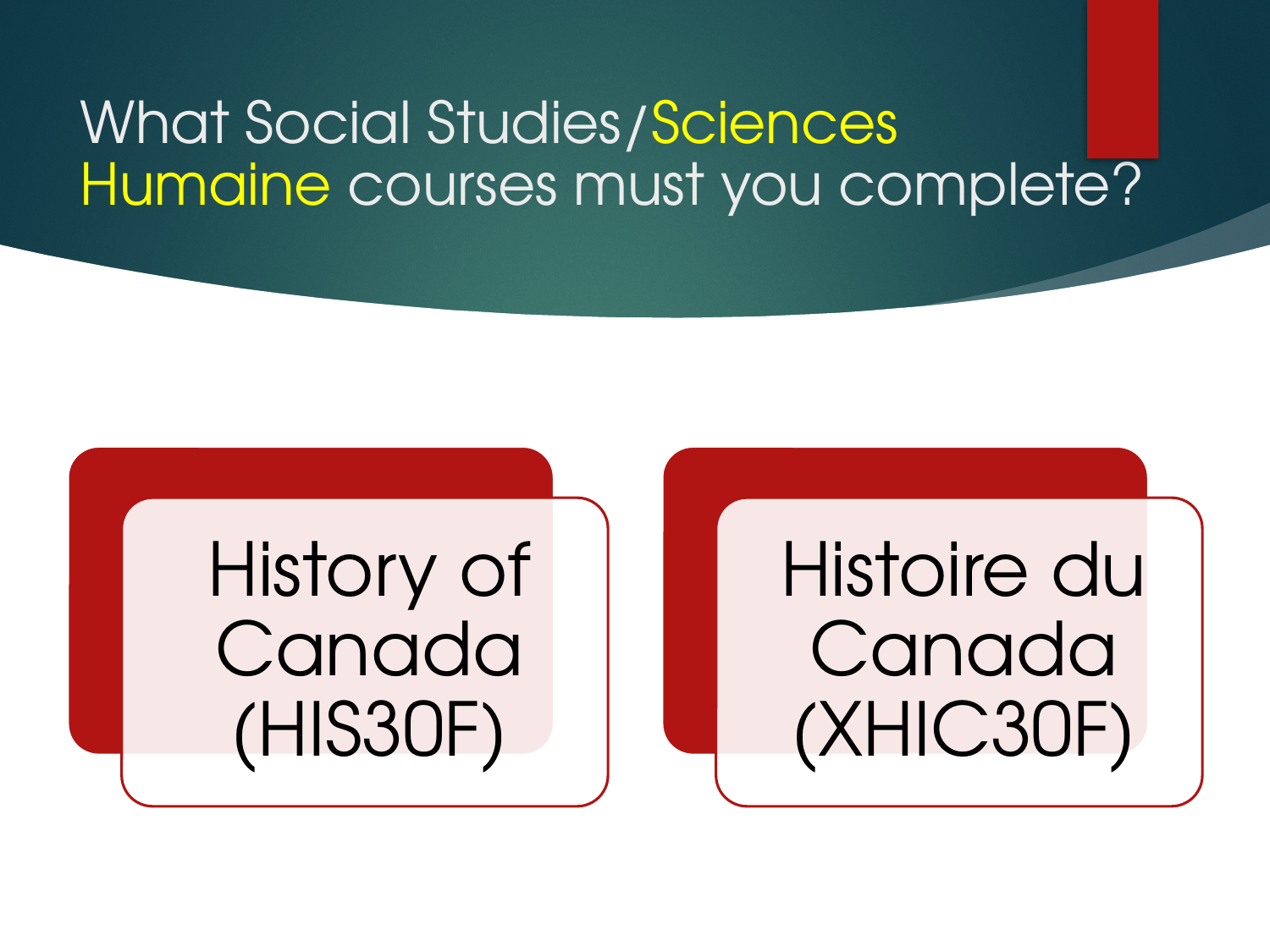

# What Social Studies/Sciences Humaine courses must you complete?

History of Canada (HIS30F)
Histoire du Canada (XHIC30F)